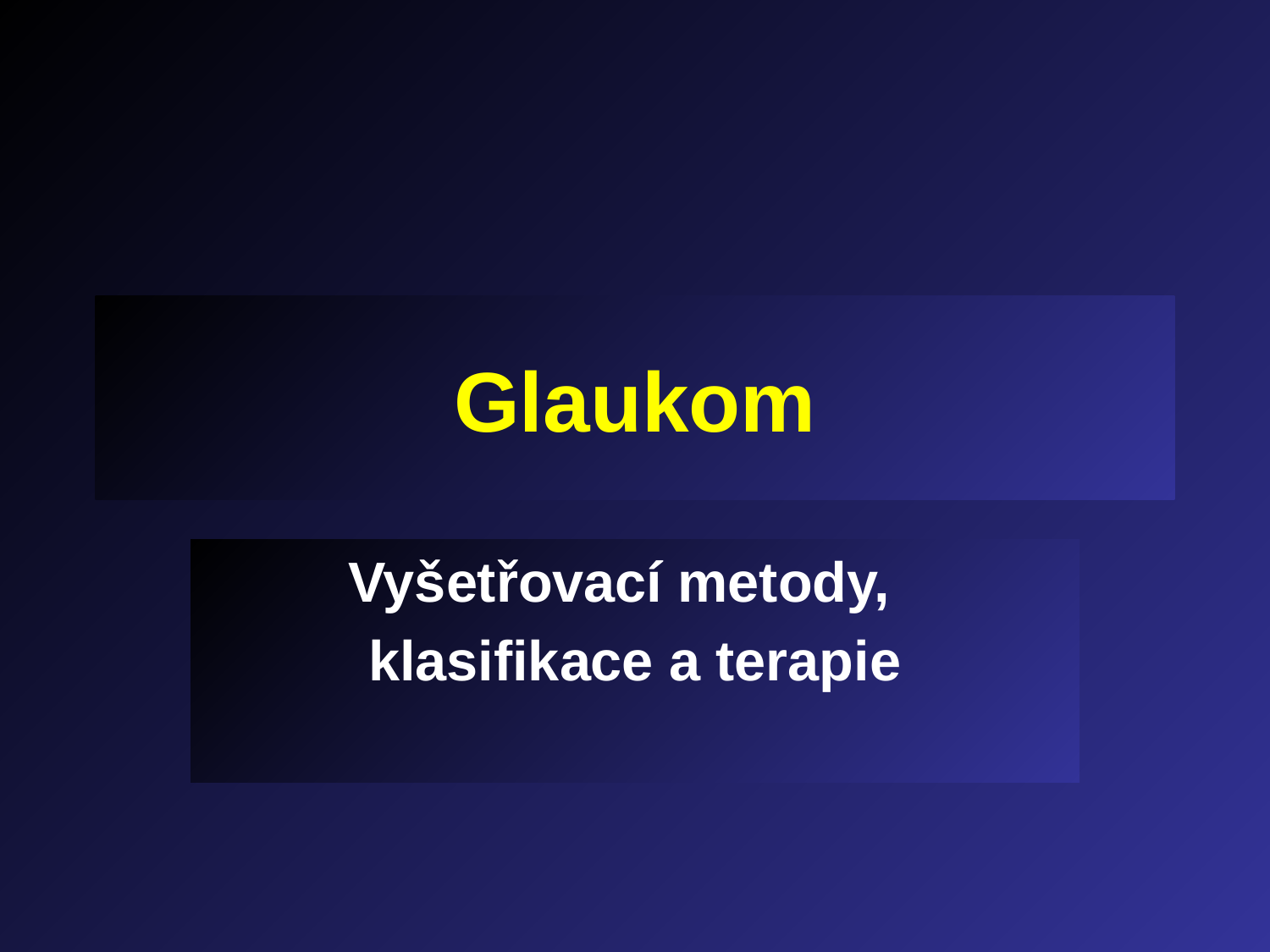

# Glaukom
Vyšetřovací metody,
klasifikace a terapie